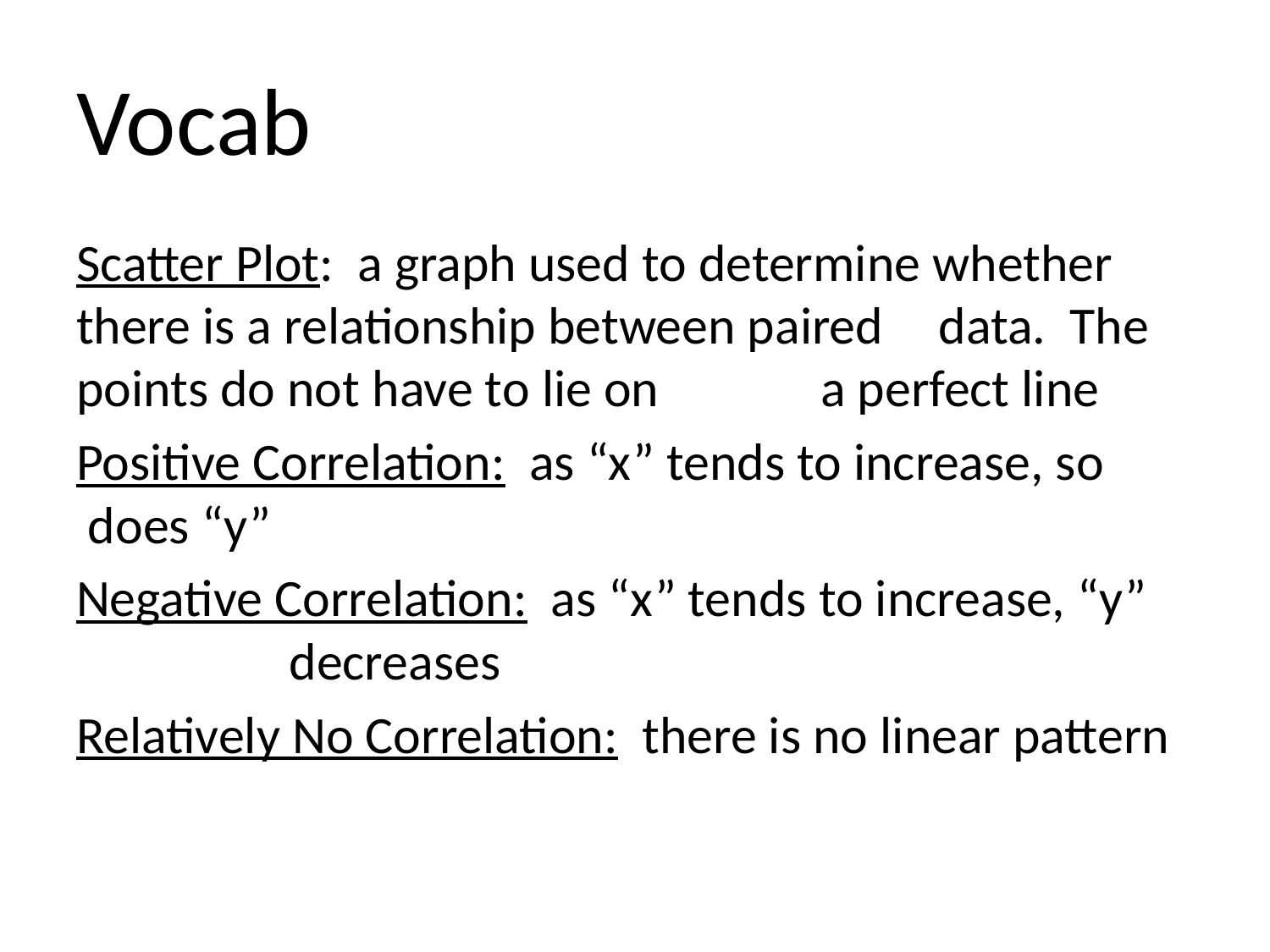

# Vocab
Scatter Plot:  a graph used to determine whether 		   there is a relationship between paired 		   data.  The points do not have to lie on 		   a perfect line
Positive Correlation:  as “x” tends to increase, so 			      does “y”
Negative Correlation:  as “x” tends to increase, “y” 			        decreases
Relatively No Correlation:  there is no linear pattern